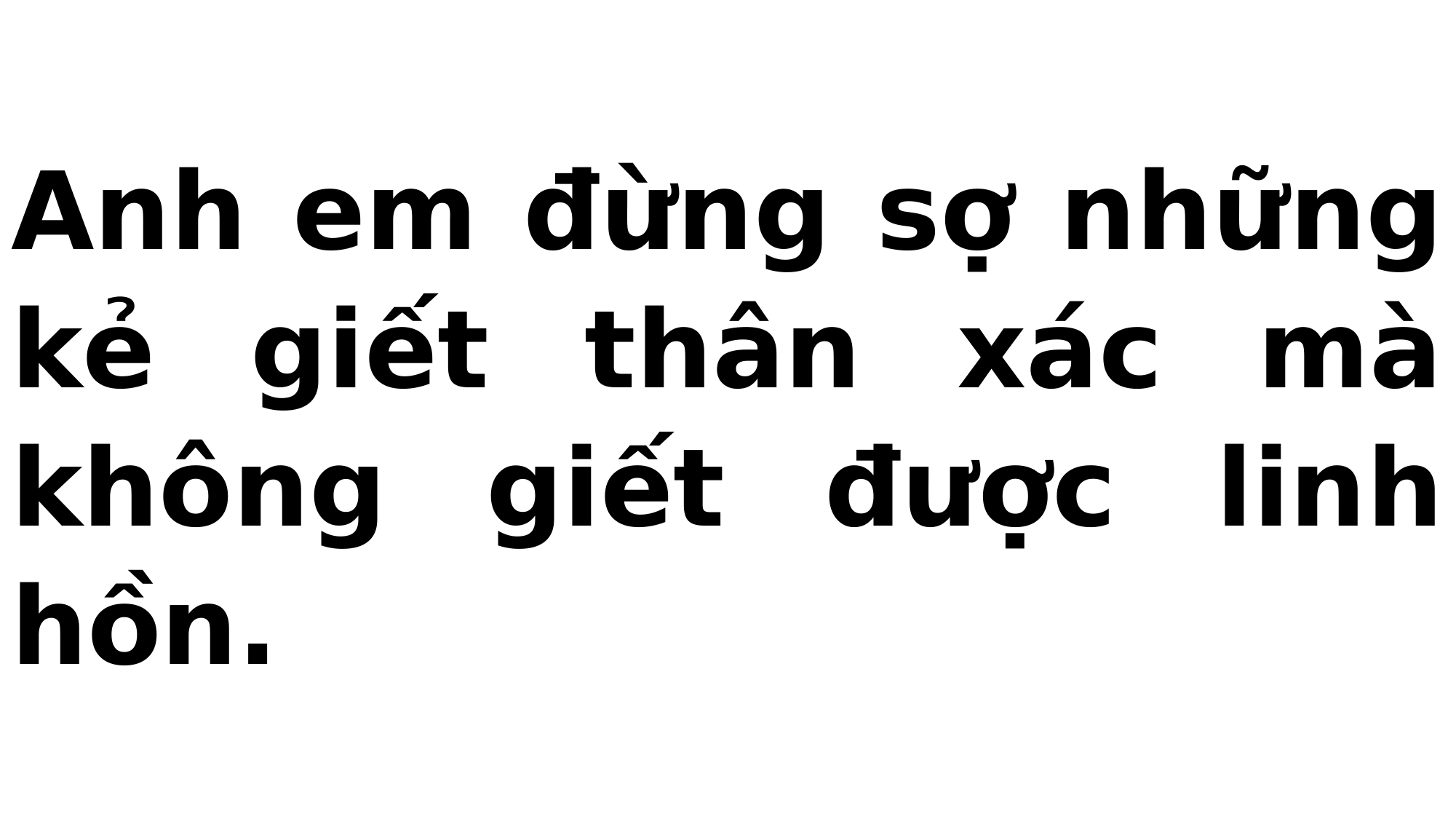

# Anh em đừng sợ những kẻ giết thân xác mà không giết được linh hồn.